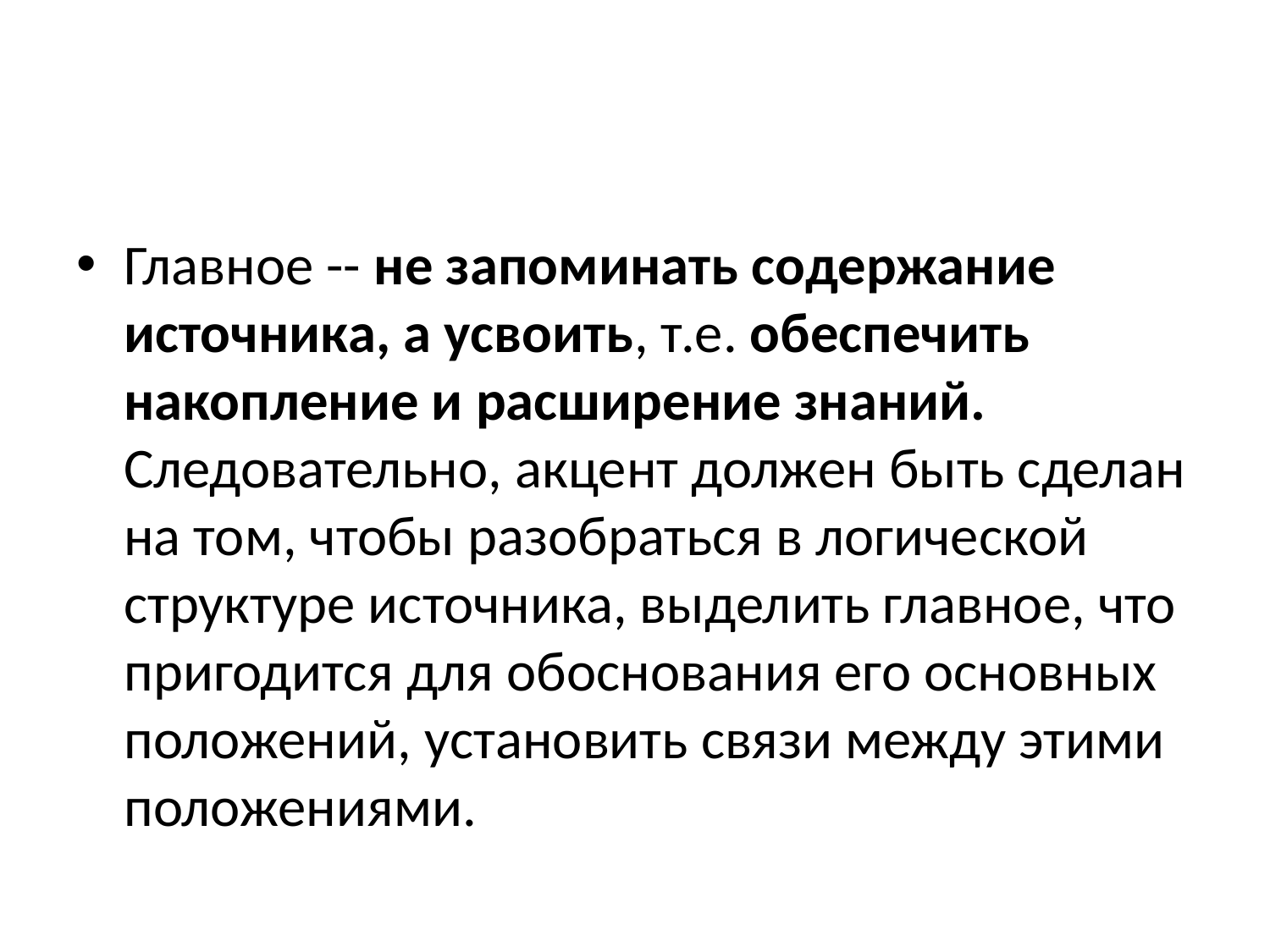

#
Главное -- не запоминать содержание источника, а усвоить, т.е. обеспечить накопление и расширение знаний. Следовательно, акцент должен быть сделан на том, чтобы разобраться в логической структуре источника, выделить главное, что пригодится для обоснования его основных положений, установить связи между этими положениями.